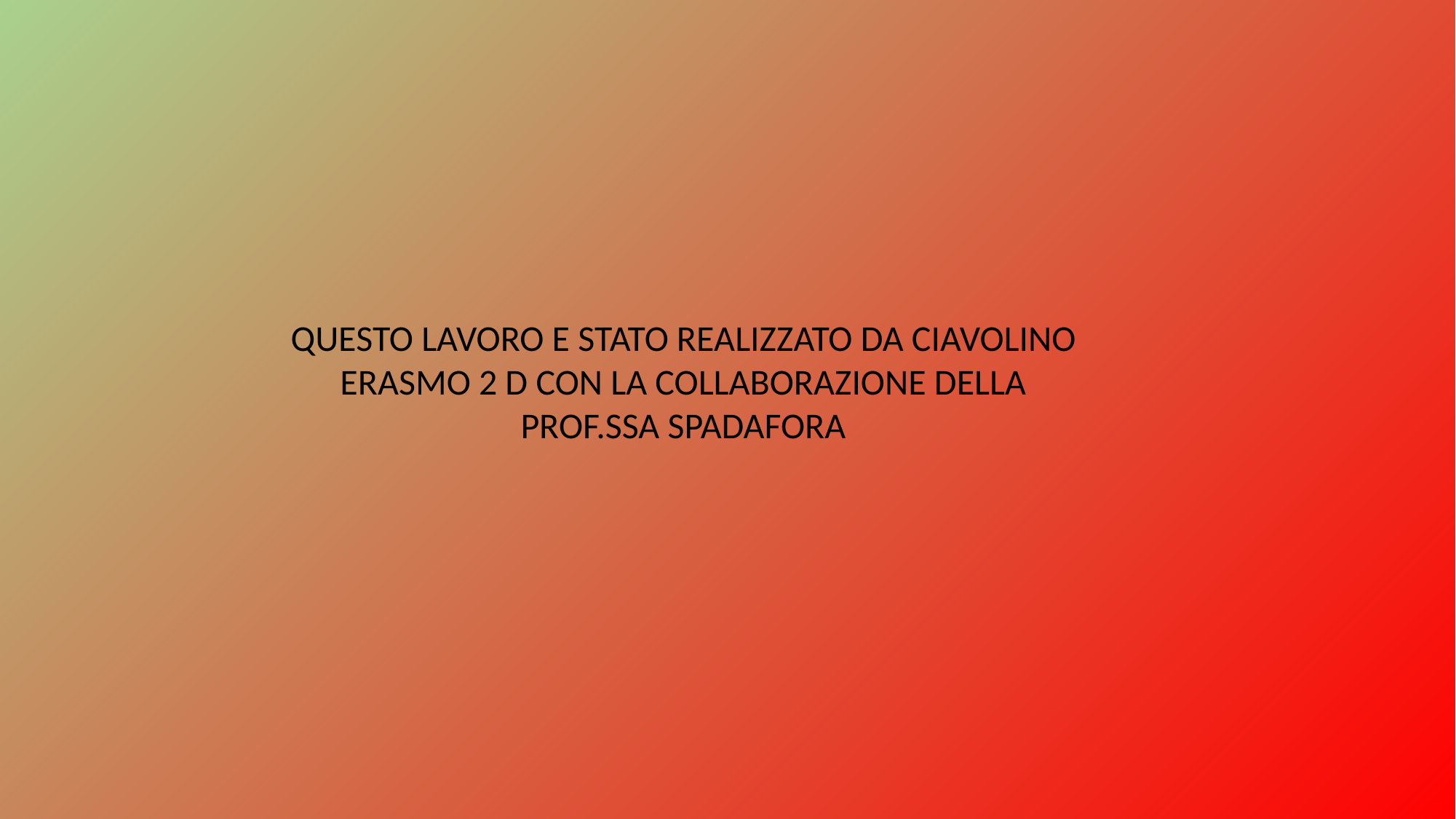

QUESTO LAVORO E STATO REALIZZATO DA CIAVOLINO ERASMO 2 D CON LA COLLABORAZIONE DELLA PROF.SSA SPADAFORA